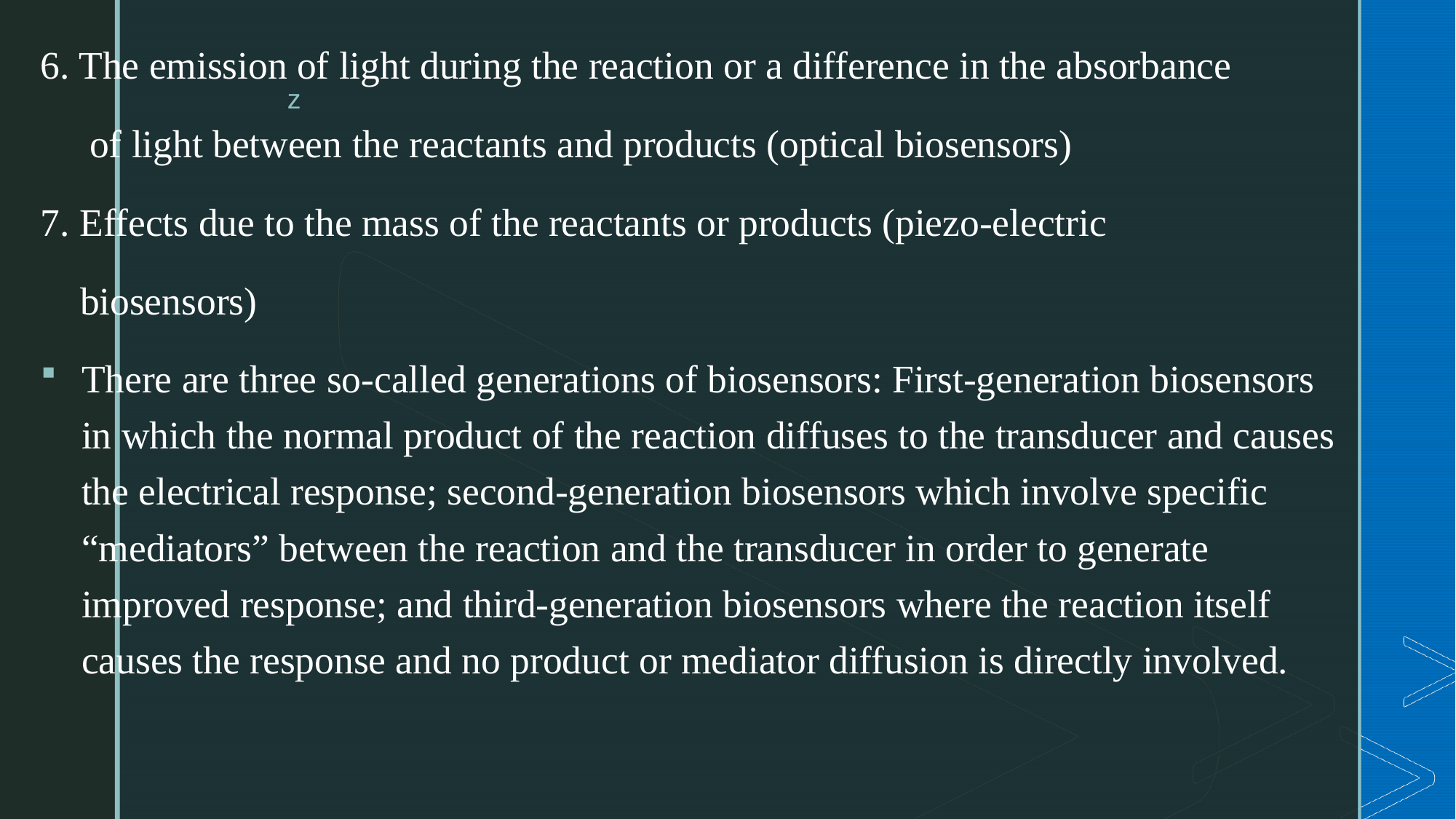

6. The emission of light during the reaction or a difference in the absorbance
     of light between the reactants and products (optical biosensors)
7. Effects due to the mass of the reactants or products (piezo-electric
    biosensors)
There are three so-called generations of biosensors: First-generation biosensors in which the normal product of the reaction diffuses to the transducer and causes the electrical response; second-generation biosensors which involve specific “mediators” between the reaction and the transducer in order to generate improved response; and third-generation biosensors where the reaction itself causes the response and no product or mediator diffusion is directly involved.